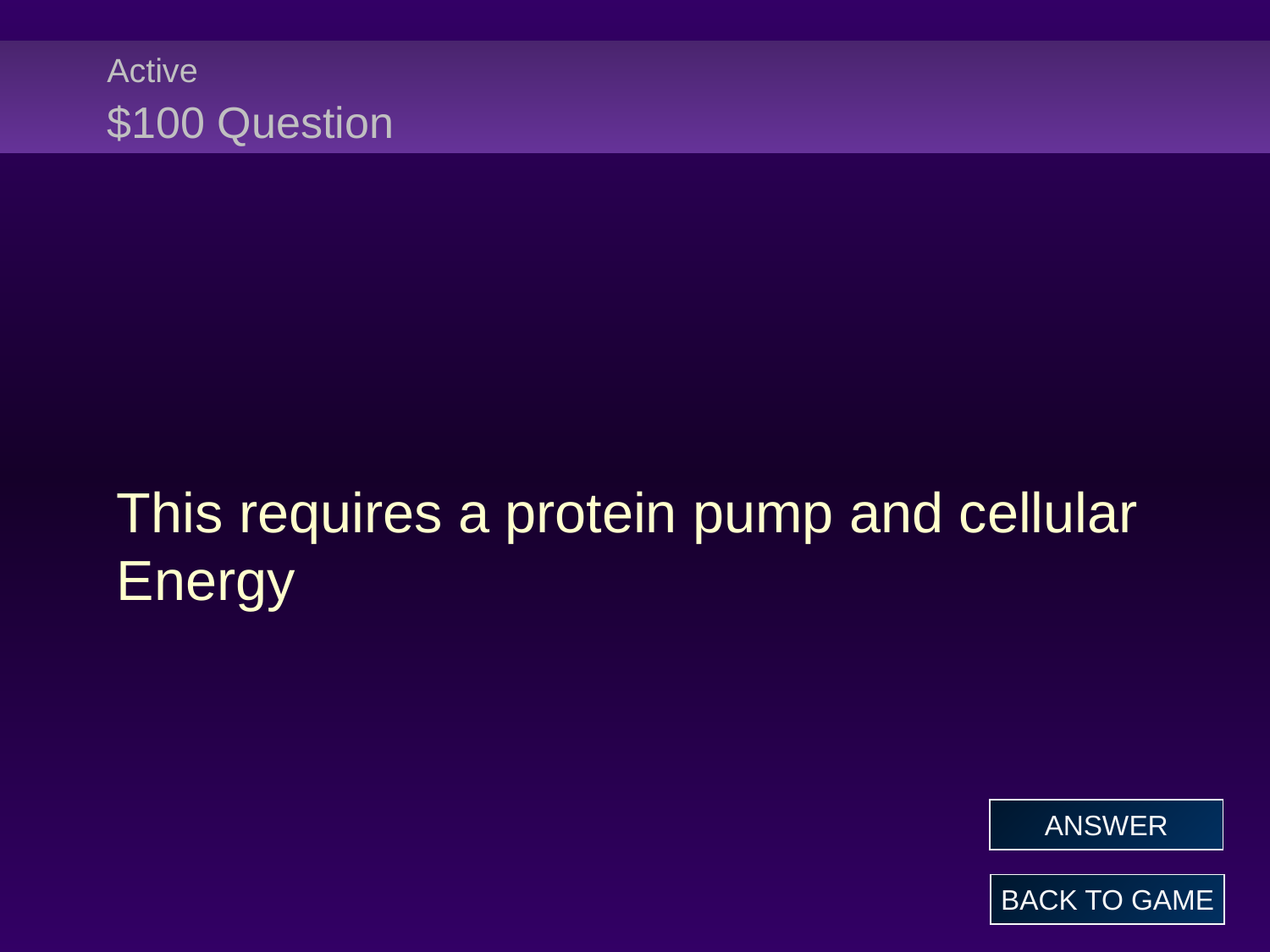

# Active $100 Question
This requires a protein pump and cellular Energy
ANSWER
BACK TO GAME